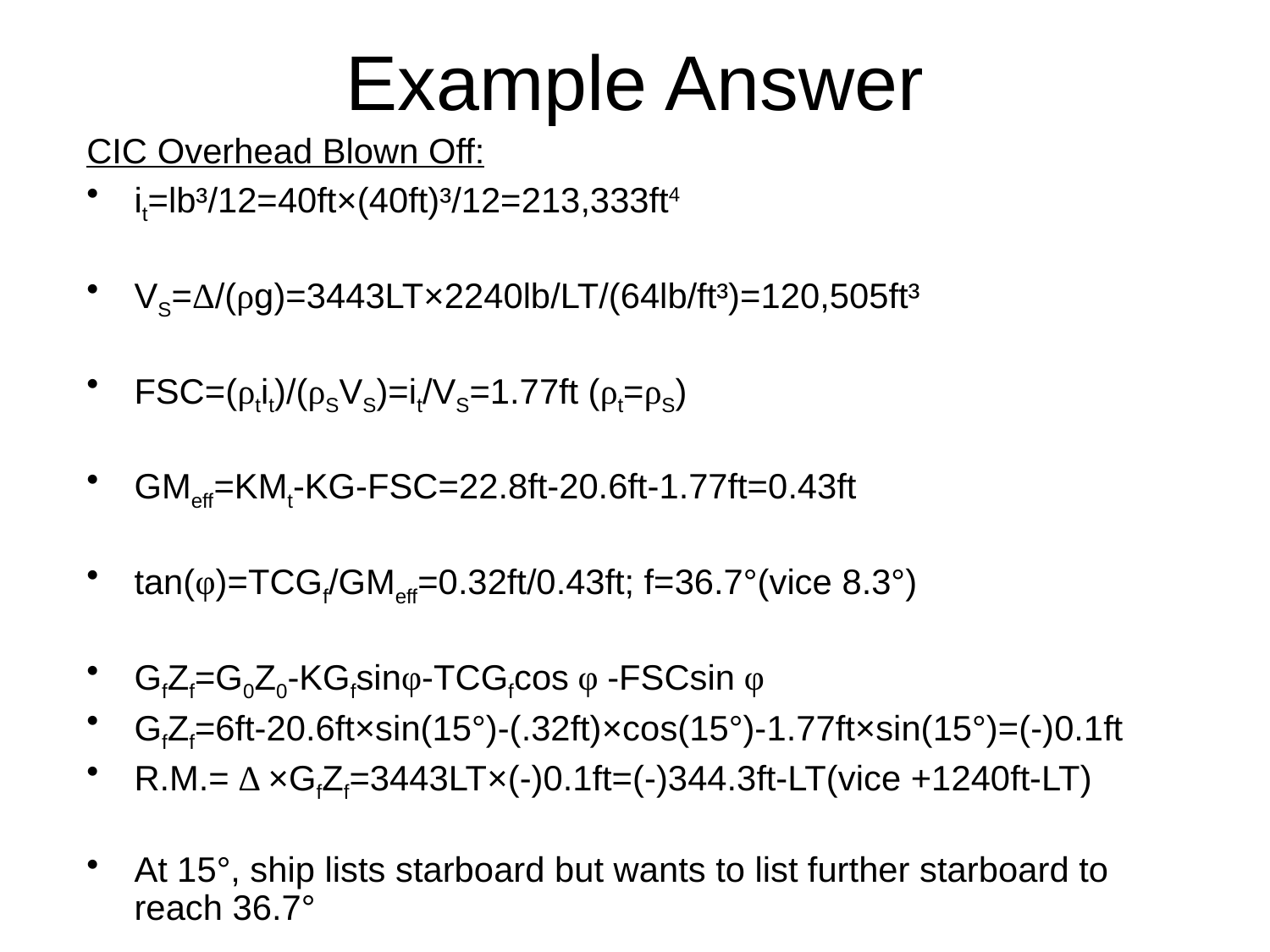

# Example Answer
CIC Overhead Blown Off:
it=lb³/12=40ft×(40ft)³/12=213,333ft4

VS=Δ/(ρg)=3443LT×2240lb/LT/(64lb/ft³)=120,505ft³

FSC=(ρtit)/(ρSVS)=it/VS=1.77ft (ρt=ρS)

GMeff=KMt-KG-FSC=22.8ft-20.6ft-1.77ft=0.43ft

tan(φ)=TCGf/GMeff=0.32ft/0.43ft; f=36.7°(vice 8.3°)

GfZf=G0Z0-KGfsinφ-TCGfcos φ -FSCsin φ
GfZf=6ft-20.6ft×sin(15°)-(.32ft)×cos(15°)-1.77ft×sin(15°)=(-)0.1ft
R.M.= Δ ×GfZf=3443LT×(-)0.1ft=(-)344.3ft-LT(vice +1240ft-LT)

At 15°, ship lists starboard but wants to list further starboard to reach 36.7°